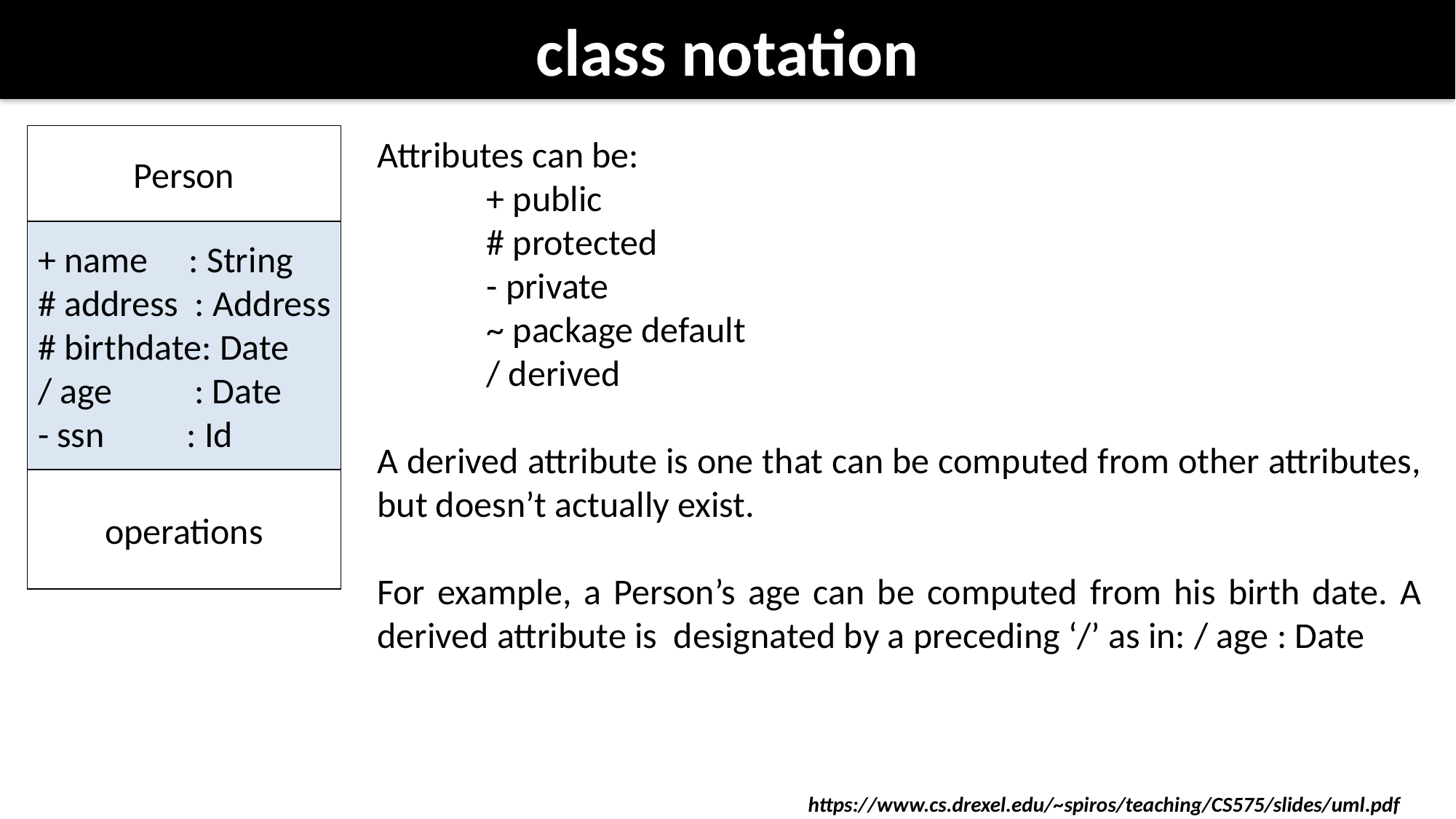

# class notation
Person
Attributes can be:
	+ public
	# protected
	- private
	~ package default
	/ derived

A derived attribute is one that can be computed from other attributes, but doesn’t actually exist.

For example, a Person’s age can be computed from his birth date. A derived attribute is  designated by a preceding ‘/’ as in: / age : Date
+ name     : String
# address  : Address
# birthdate: Date
/ age          : Date
- ssn          : Id
operations
https://www.cs.drexel.edu/~spiros/teaching/CS575/slides/uml.pdf